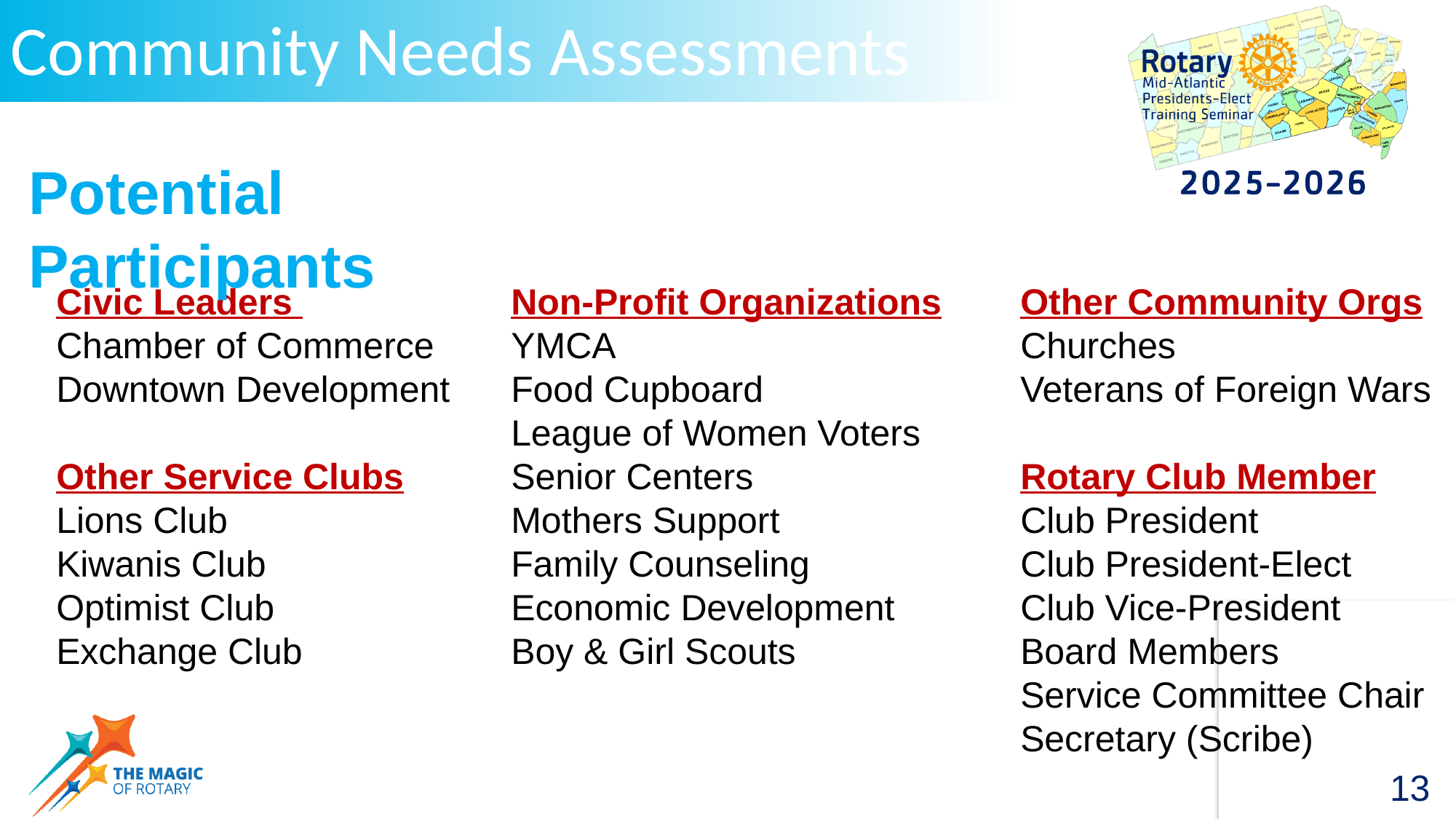

Community Needs Assessments
Potential Participants

Civic Leaders
Chamber of Commerce
Downtown Development
Other Service Clubs
Lions Club
Kiwanis Club
Optimist Club
Exchange Club
Non-Profit Organizations
YMCA
Food Cupboard
League of Women Voters
Senior Centers
Mothers Support
Family Counseling
Economic Development
Boy & Girl Scouts
Other Community Orgs
Churches
Veterans of Foreign Wars
Rotary Club Member
Club President
Club President-Elect
Club Vice-President
Board Members
Service Committee Chair
Secretary (Scribe)

13